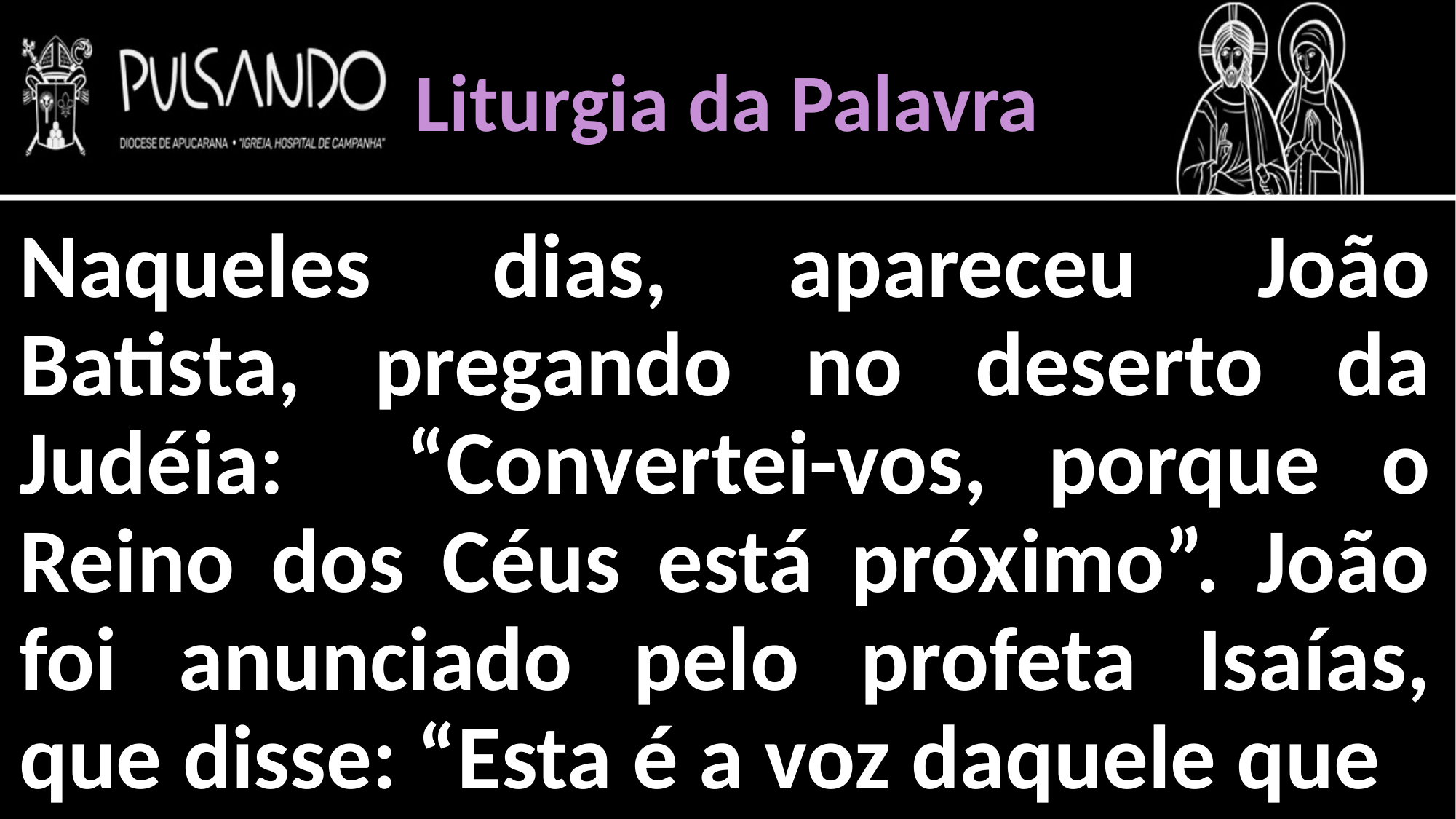

Liturgia da Palavra
Naqueles dias, apareceu João Batista, pregando no deserto da Judéia:  “Convertei-vos, porque o Reino dos Céus está próximo”. João foi anunciado pelo profeta Isaías, que disse: “Esta é a voz daquele que